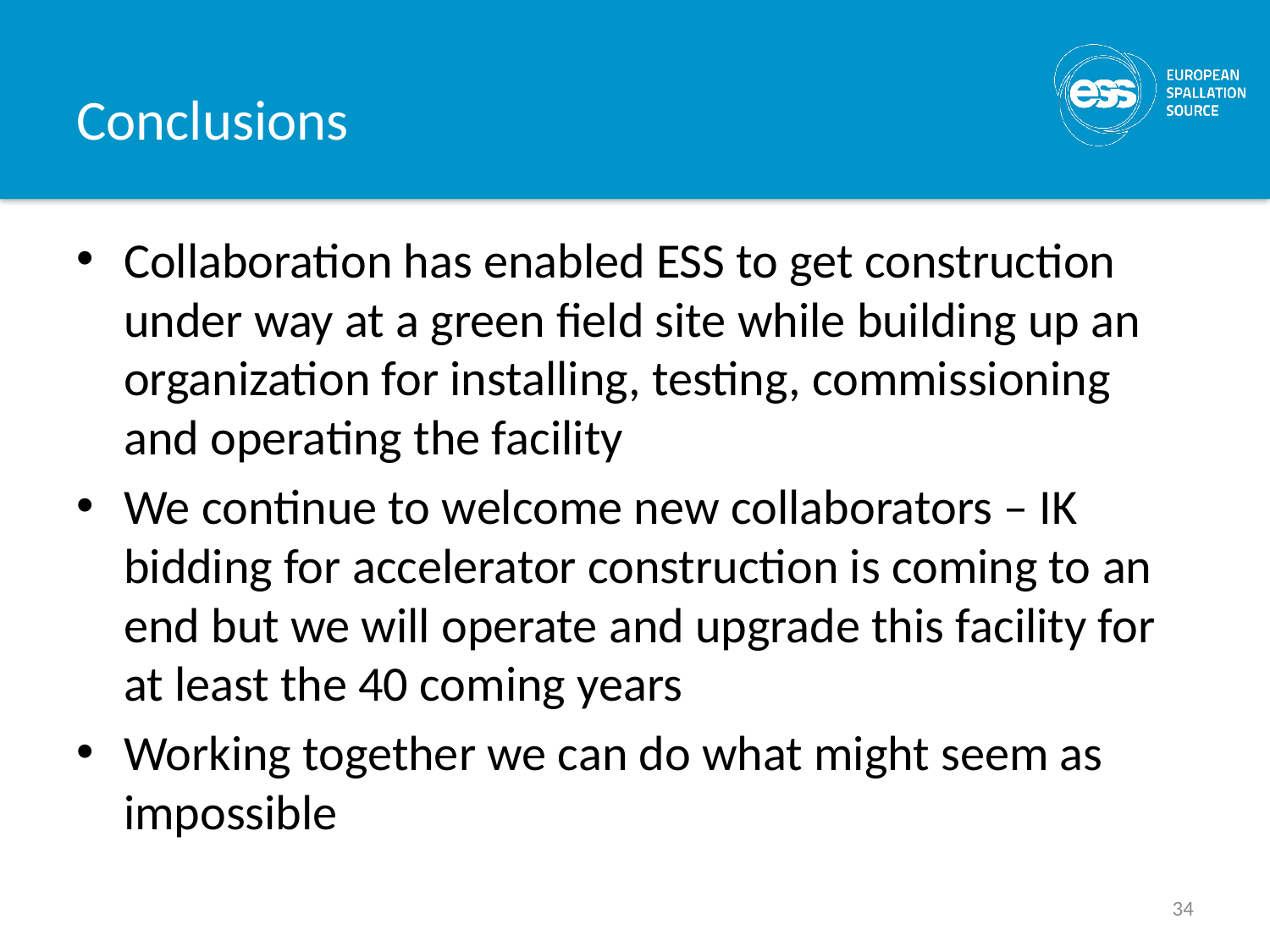

# Conclusions
Collaboration has enabled ESS to get construction under way at a green field site while building up an organization for installing, testing, commissioning and operating the facility
We continue to welcome new collaborators – IK bidding for accelerator construction is coming to an end but we will operate and upgrade this facility for at least the 40 coming years
Working together we can do what might seem as impossible
34